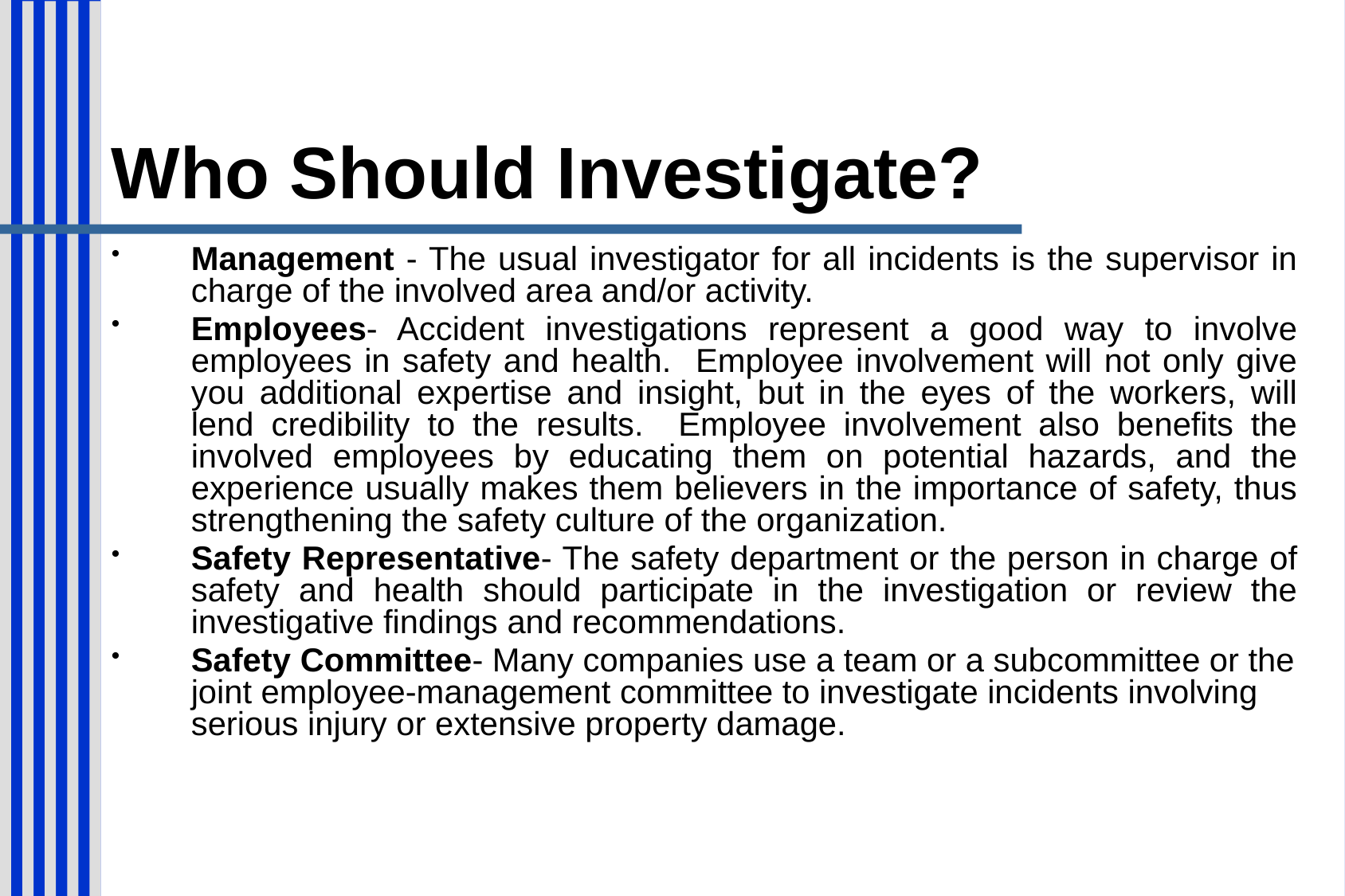

# Who Should Investigate?
Management - The usual investigator for all incidents is the supervisor in charge of the involved area and/or activity.
Employees- Accident investigations represent a good way to involve employees in safety and health.  Employee involvement will not only give you additional expertise and insight, but in the eyes of the workers, will lend credibility to the results.  Employee involvement also benefits the involved employees by educating them on potential hazards, and the experience usually makes them believers in the importance of safety, thus strengthening the safety culture of the organization.
Safety Representative- The safety department or the person in charge of safety and health should participate in the investigation or review the investigative findings and recommendations.
Safety Committee- Many companies use a team or a subcommittee or the joint employee-management committee to investigate incidents involving serious injury or extensive property damage.